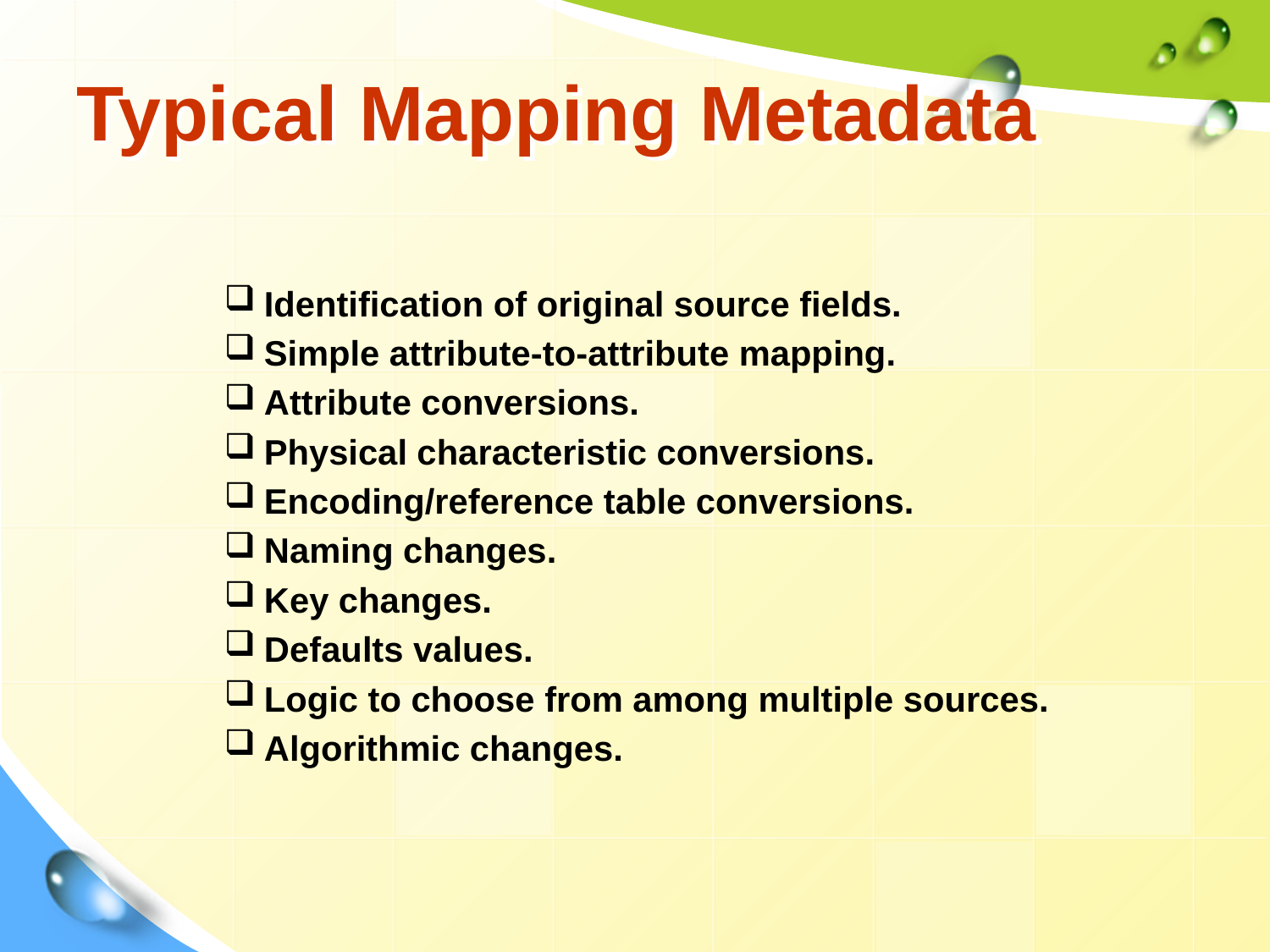

# Typical Mapping Metadata
Identification of original source fields.
Simple attribute-to-attribute mapping.
Attribute conversions.
Physical characteristic conversions.
Encoding/reference table conversions.
Naming changes.
Key changes.
Defaults values.
Logic to choose from among multiple sources.
Algorithmic changes.